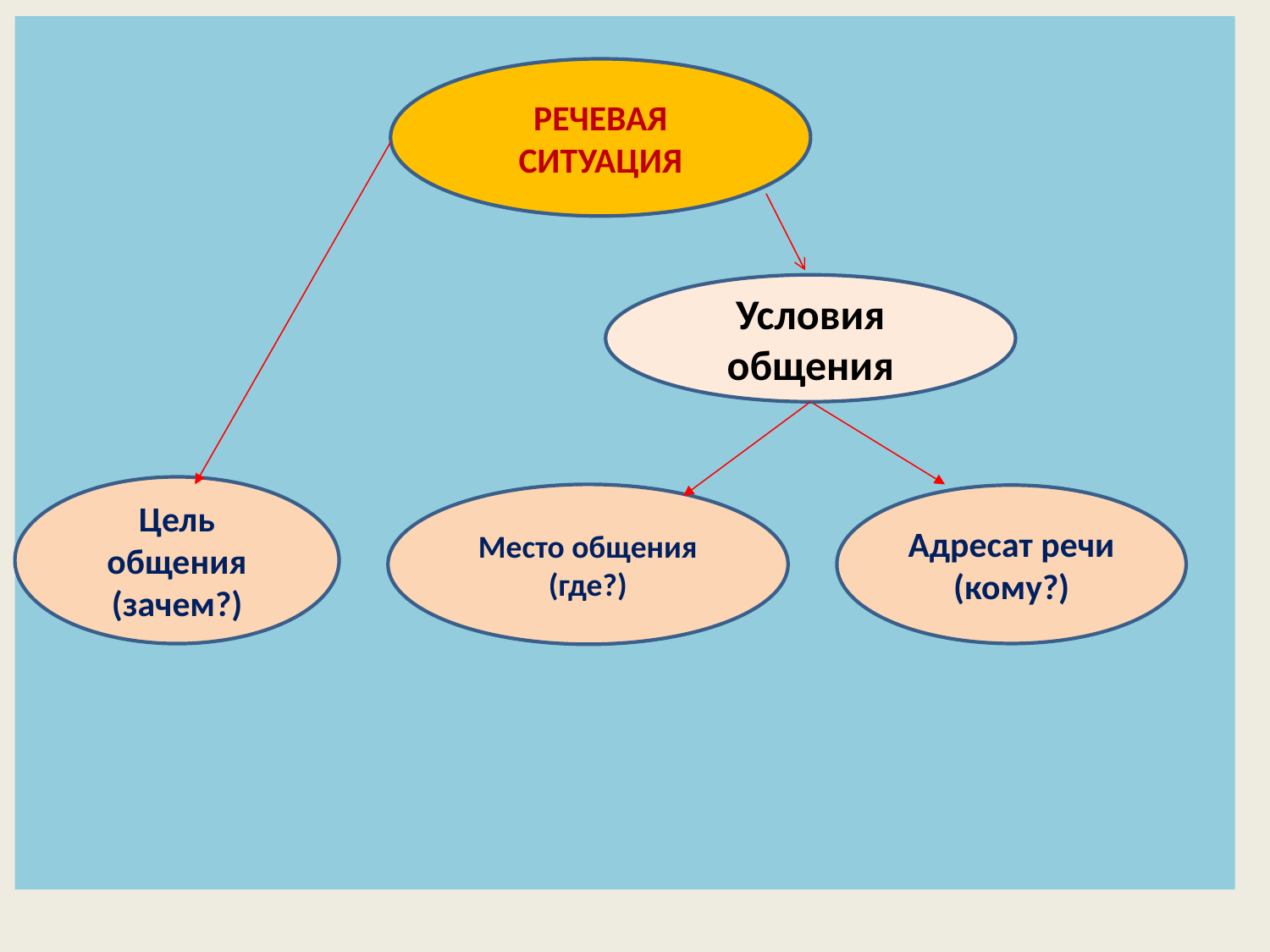

РЕЧЕВАЯ СИТУАЦИЯ
Условия общения
Цель общения (зачем?)
Место общения (где?)
Адресат речи (кому?)